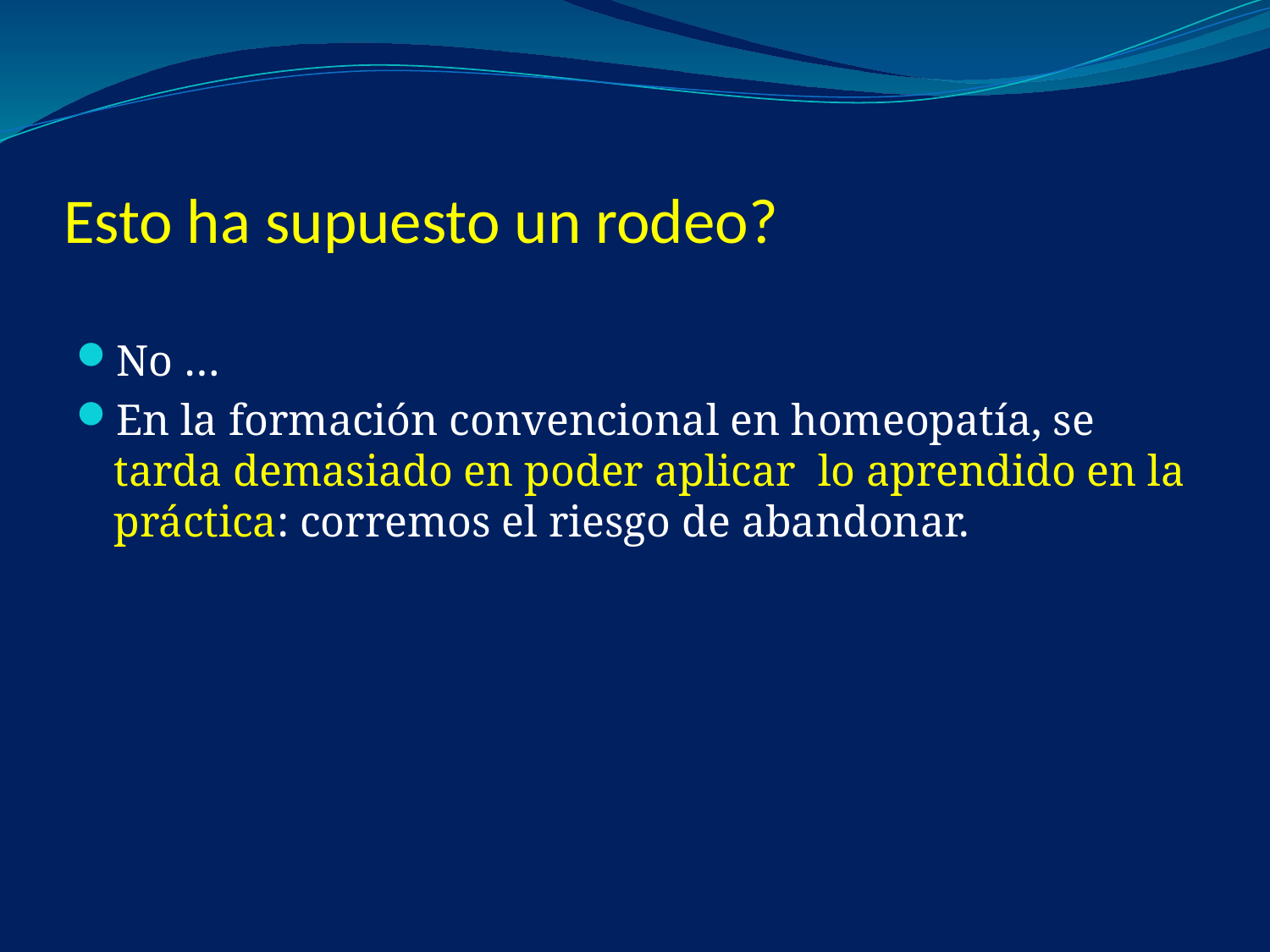

# Esto ha supuesto un rodeo?

No …
En la formación convencional en homeopatía, se tarda demasiado en poder aplicar  lo aprendido en la práctica: corremos el riesgo de abandonar.